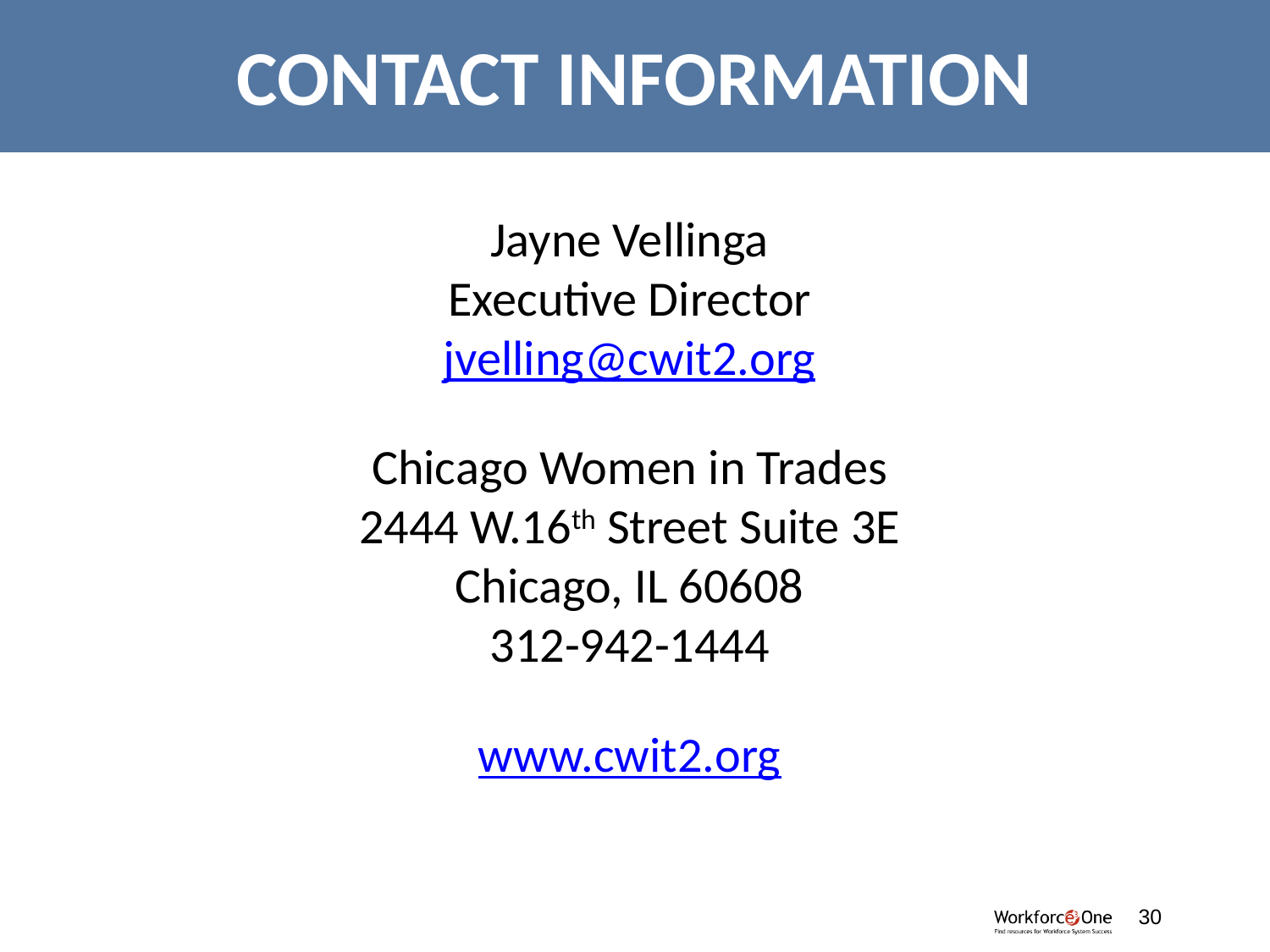

# CONTACT INFORMATION
Jayne Vellinga
Executive Director
jvelling@cwit2.org

Chicago Women in Trades
2444 W.16th Street Suite 3E
Chicago, IL 60608
312-942-1444

www.cwit2.org
30